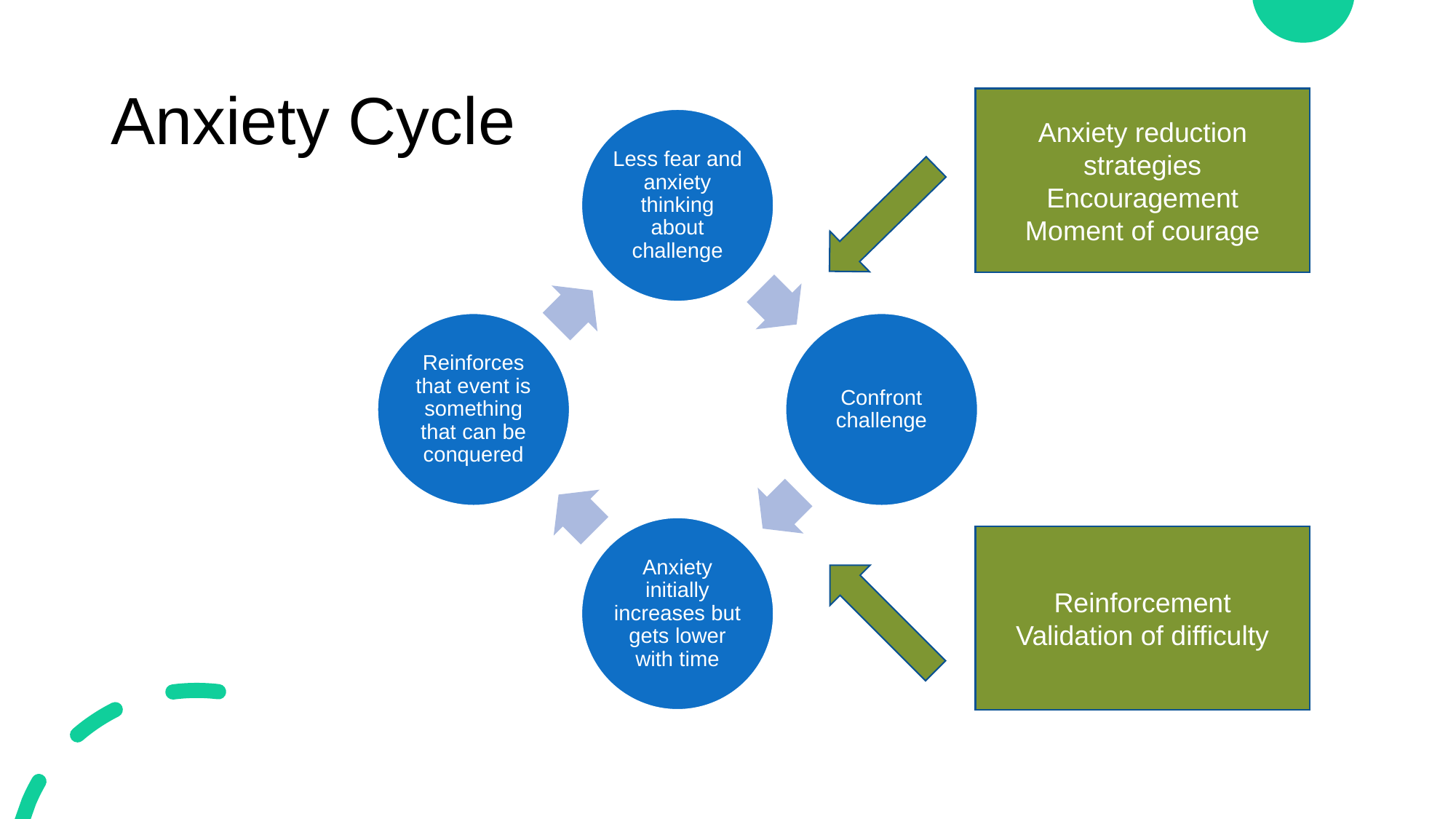

# Anxiety Cycle
Anxiety reduction strategies
Encouragement
Moment of courage
Less fear and anxiety thinking about challenge

Confront challenge

Anxiety initially increases but gets lower with time

Reinforces that event is something that can be conquered

Reinforcement
Validation of difficulty